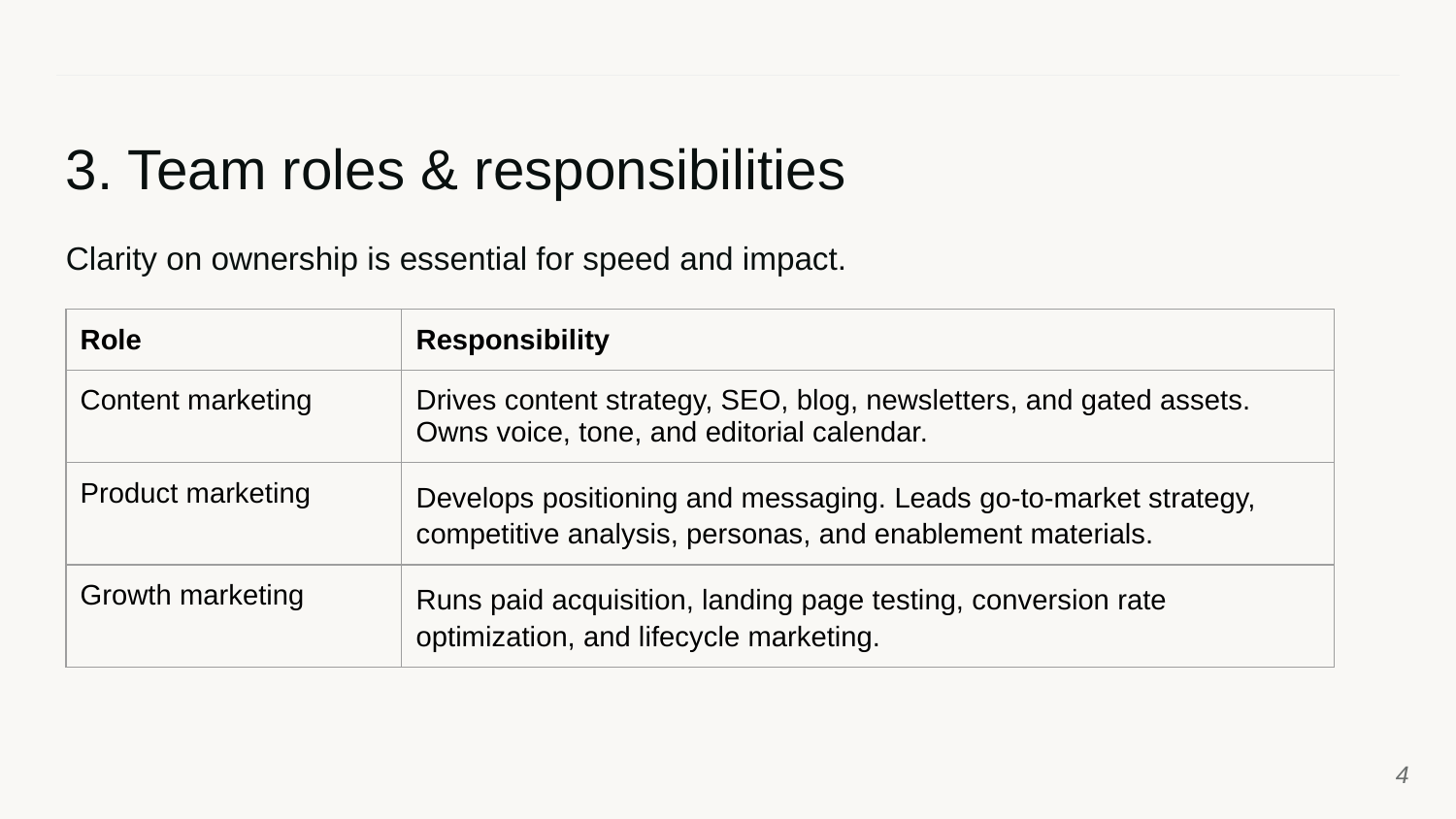

# 3. Team roles & responsibilities
Clarity on ownership is essential for speed and impact.
| Role | Responsibility |
| --- | --- |
| Content marketing | Drives content strategy, SEO, blog, newsletters, and gated assets. Owns voice, tone, and editorial calendar. |
| Product marketing | Develops positioning and messaging. Leads go-to-market strategy, competitive analysis, personas, and enablement materials. |
| Growth marketing | Runs paid acquisition, landing page testing, conversion rate optimization, and lifecycle marketing. |
4